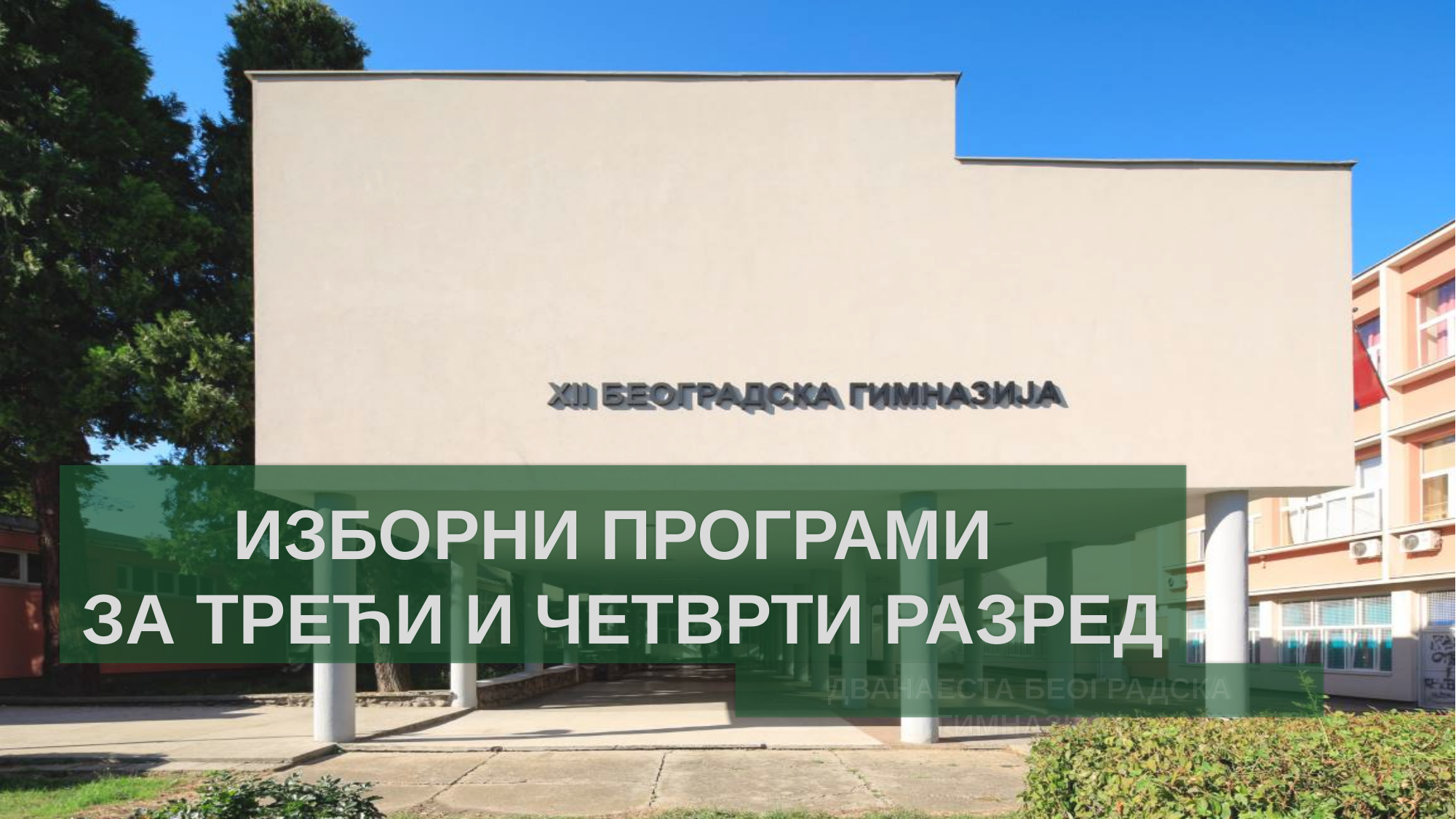

# ИЗБОРНИ ПРОГРАМИ ЗА ТРЕЋИ И ЧЕТВРТИ РАЗРЕД
ДВАНАЕСТА БЕОГРАДСКА ГИМНАЗИЈА